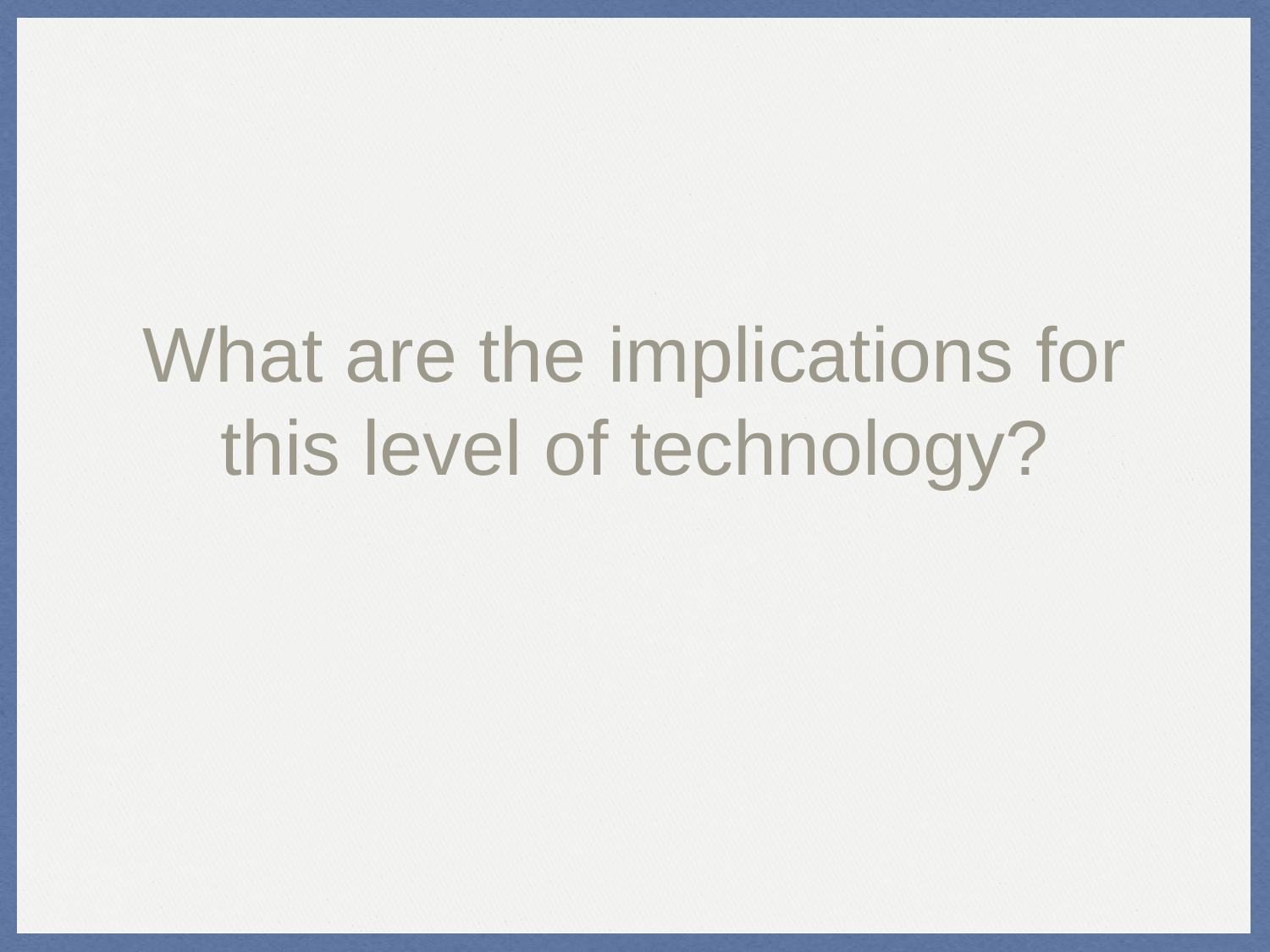

# What are the implications for this level of technology?